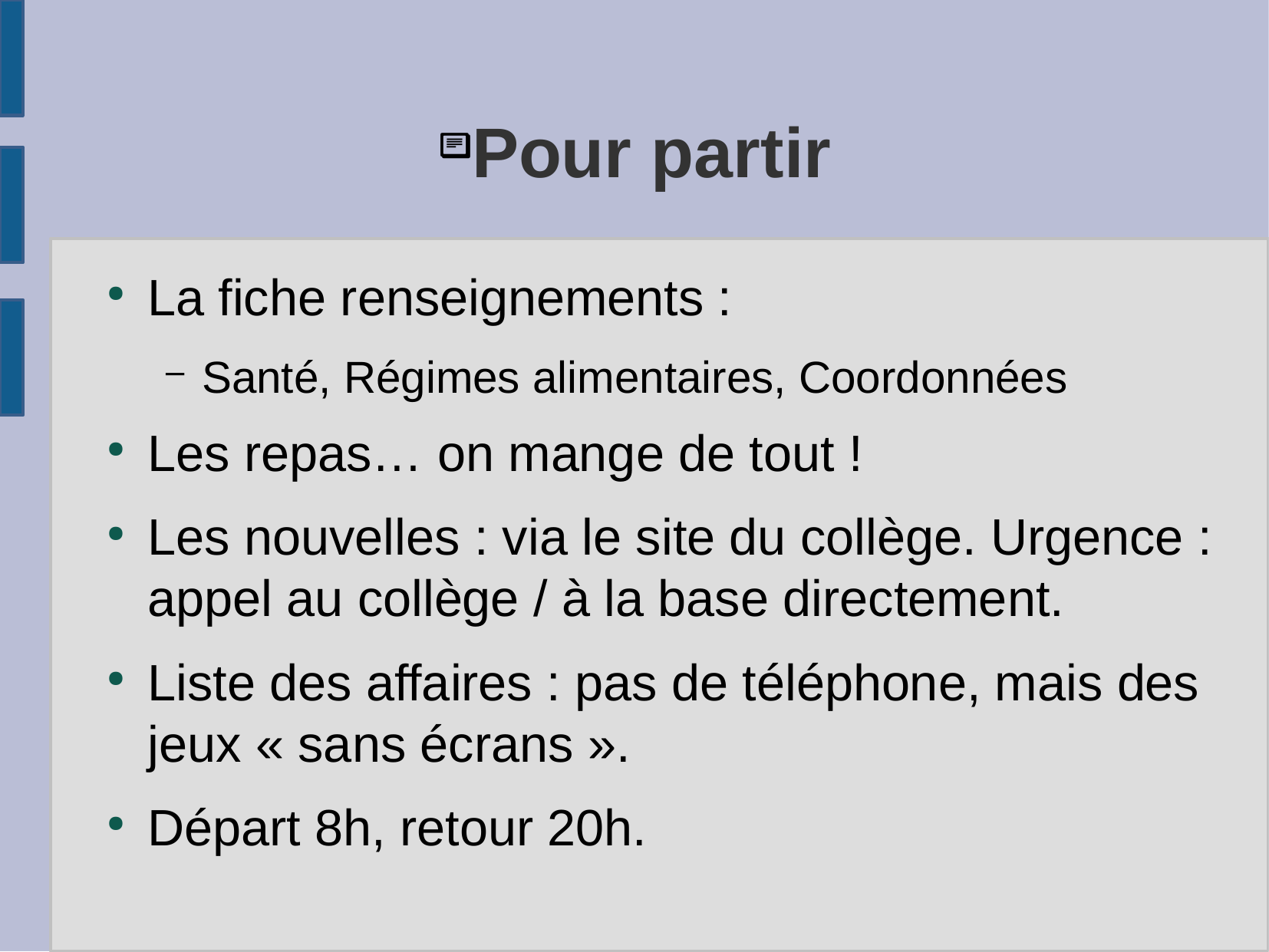

# Pour partir
La fiche renseignements :
Santé, Régimes alimentaires, Coordonnées
Les repas… on mange de tout !
Les nouvelles : via le site du collège. Urgence : appel au collège / à la base directement.
Liste des affaires : pas de téléphone, mais des jeux « sans écrans ».
Départ 8h, retour 20h.